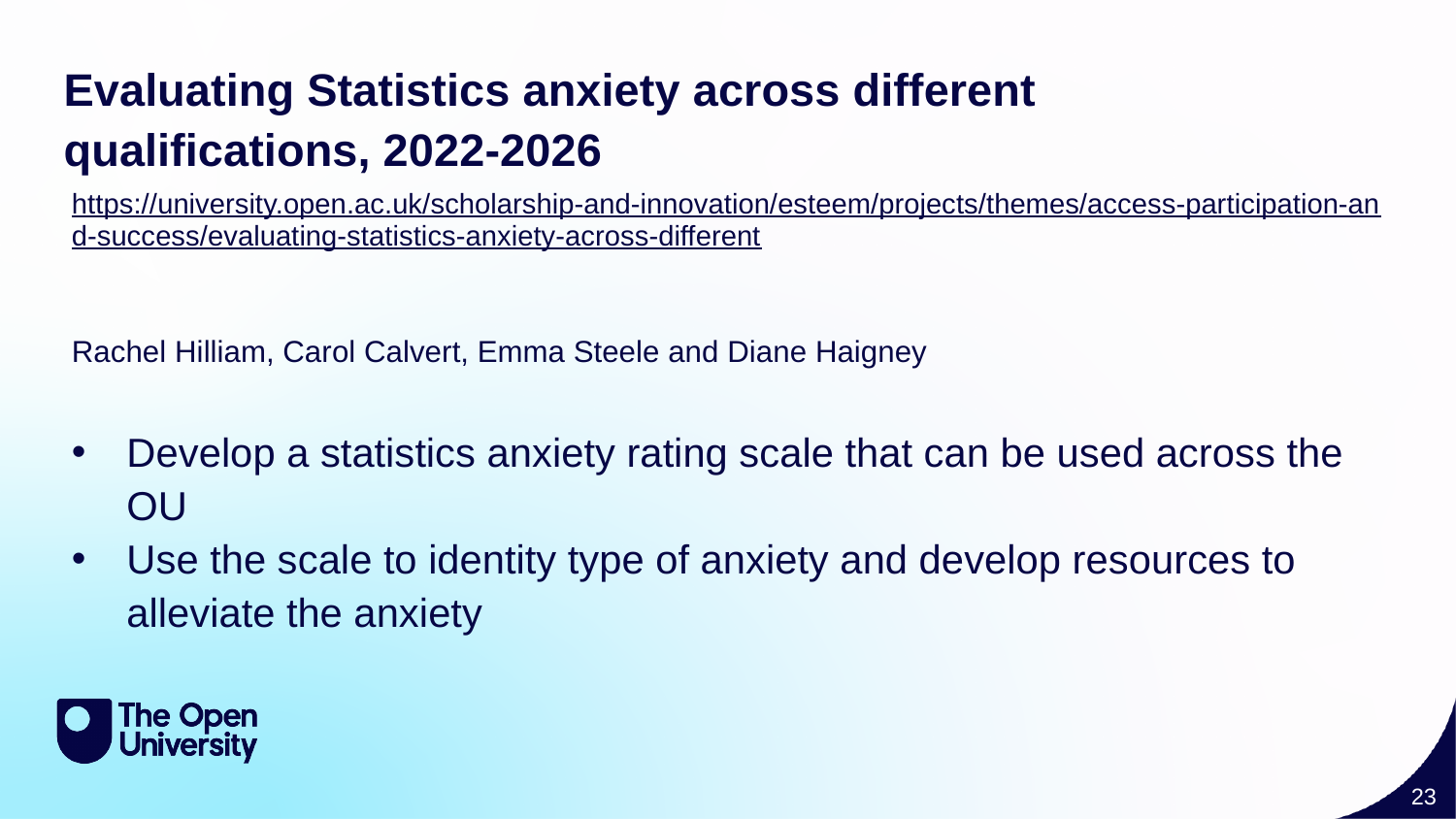

Evaluating Statistics anxiety across different qualifications, 2022-2026
https://university.open.ac.uk/scholarship-and-innovation/esteem/projects/themes/access-participation-and-success/evaluating-statistics-anxiety-across-different

Rachel Hilliam, Carol Calvert, Emma Steele and Diane Haigney

Develop a statistics anxiety rating scale that can be used across the OU
Use the scale to identity type of anxiety and develop resources to alleviate the anxiety